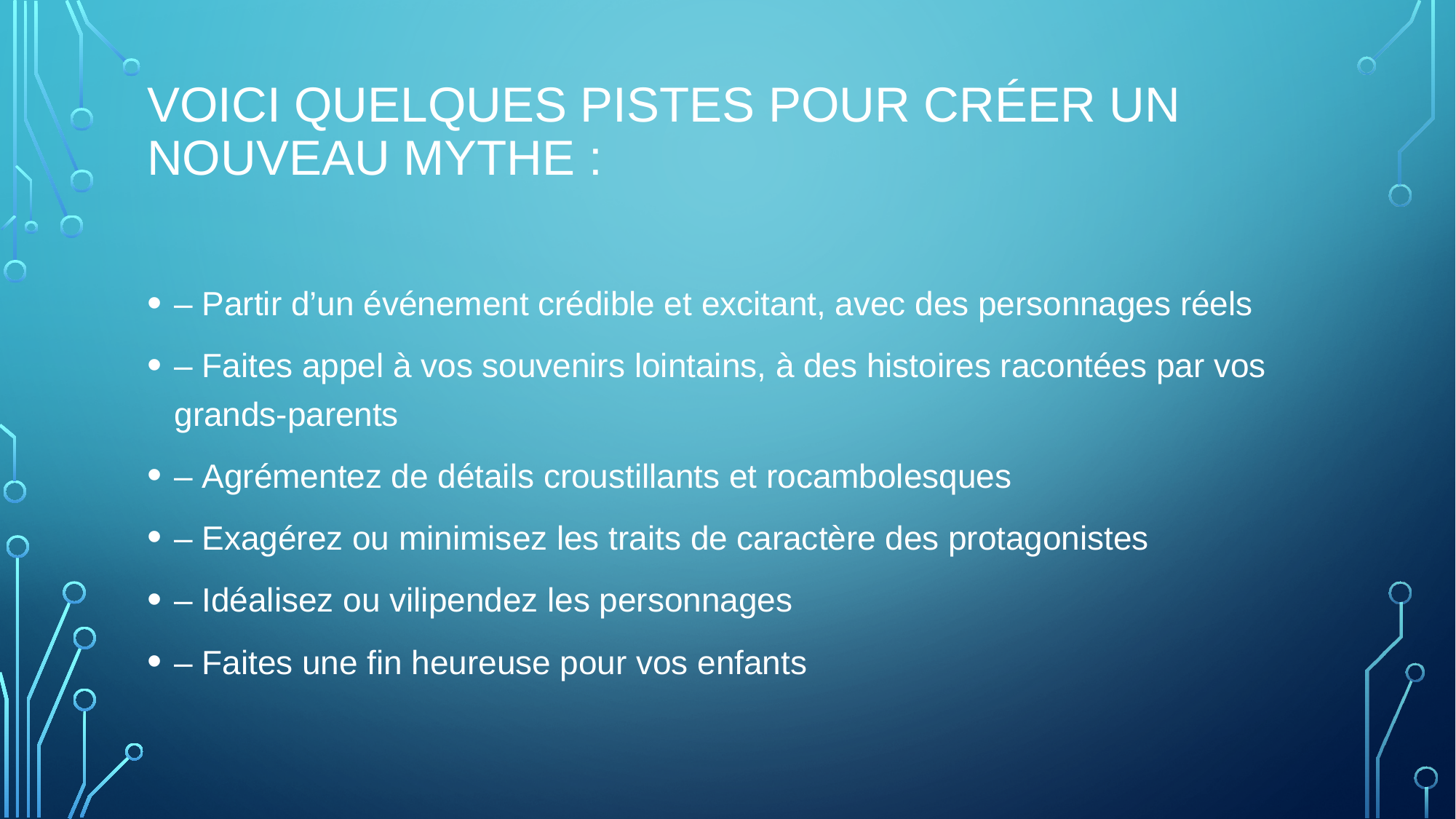

# Voici quelques pistes pour créer un nouveau mythe :
– Partir d’un événement crédible et excitant, avec des personnages réels
– Faites appel à vos souvenirs lointains, à des histoires racontées par vos grands-parents
– Agrémentez de détails croustillants et rocambolesques
– Exagérez ou minimisez les traits de caractère des protagonistes
– Idéalisez ou vilipendez les personnages
– Faites une fin heureuse pour vos enfants